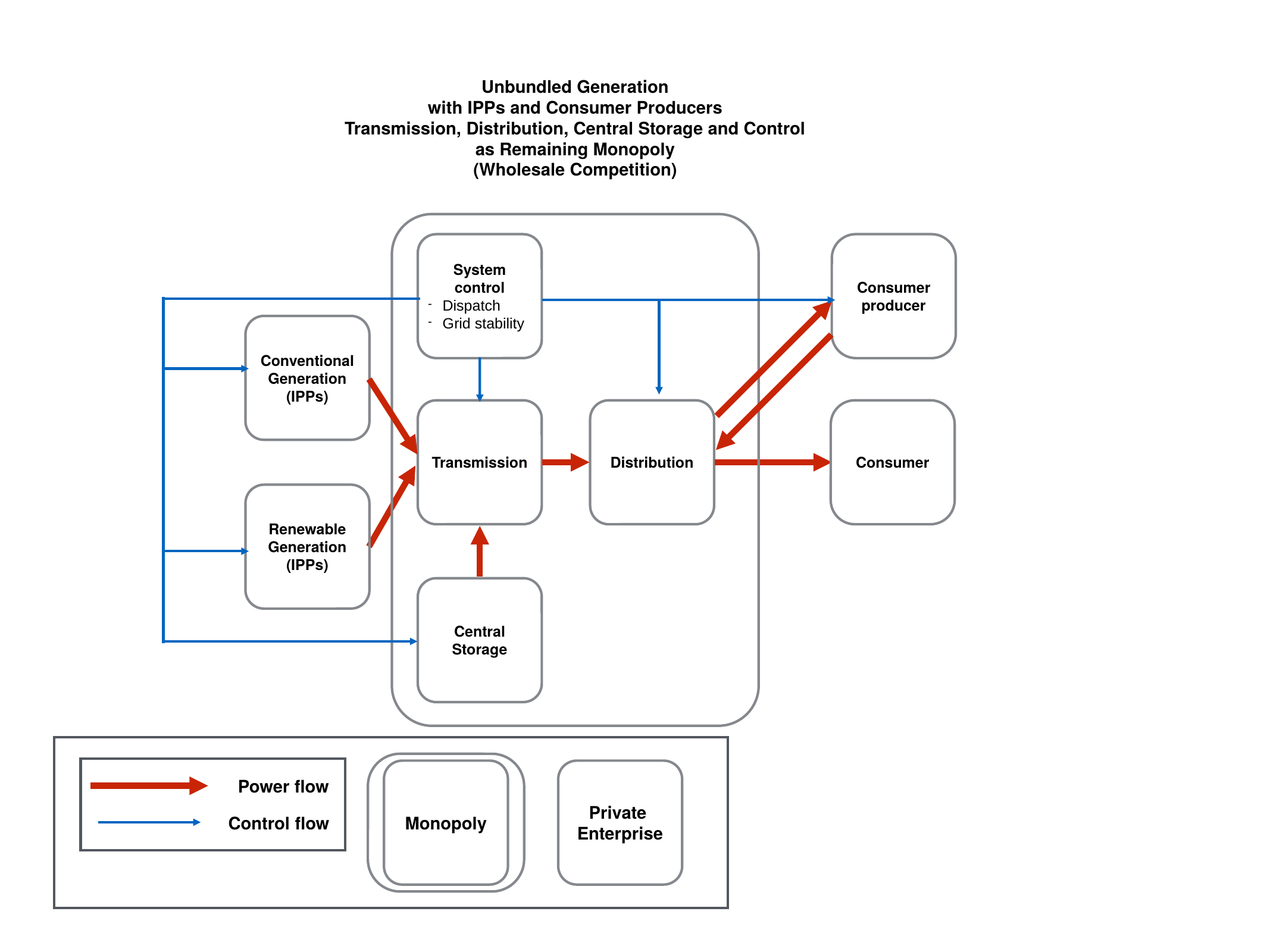

Unbundled Generation
with IPPs and Consumer Producers
Transmission, Distribution, Central Storage and Control
as Remaining Monopoly
(Wholesale Competition)

System control
Dispatch
Grid stability
Consumer producer

Conventional Generation (IPPs)

Transmission
Distribution
Consumer

Renewable Generation
(IPPs)

Central Storage

Power flow

Private
Enterprise
Control flow
Monopoly